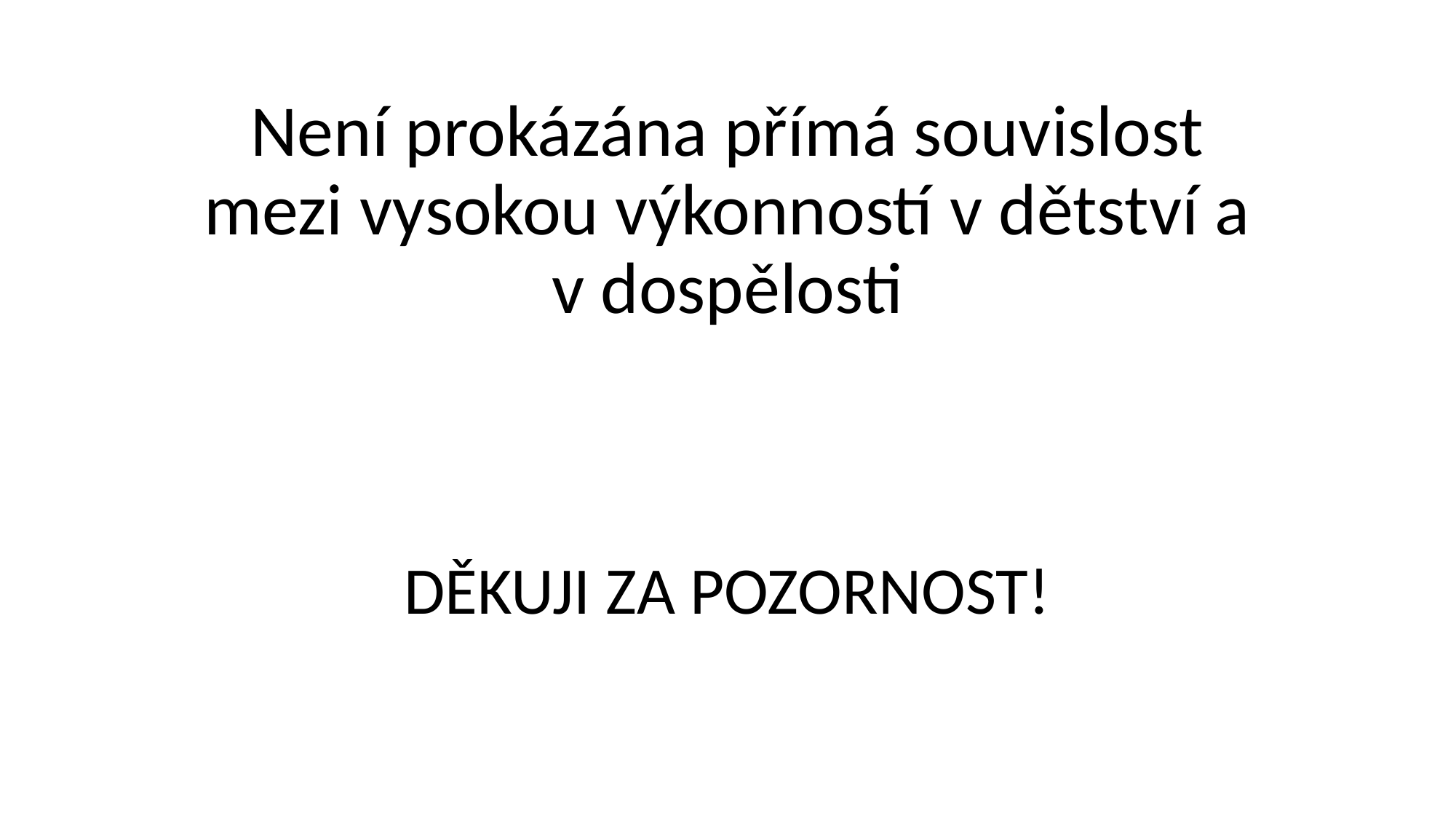

Není prokázána přímá souvislost mezi vysokou výkonností v dětství a v dospělosti
# DĚKUJI ZA POZORNOST!